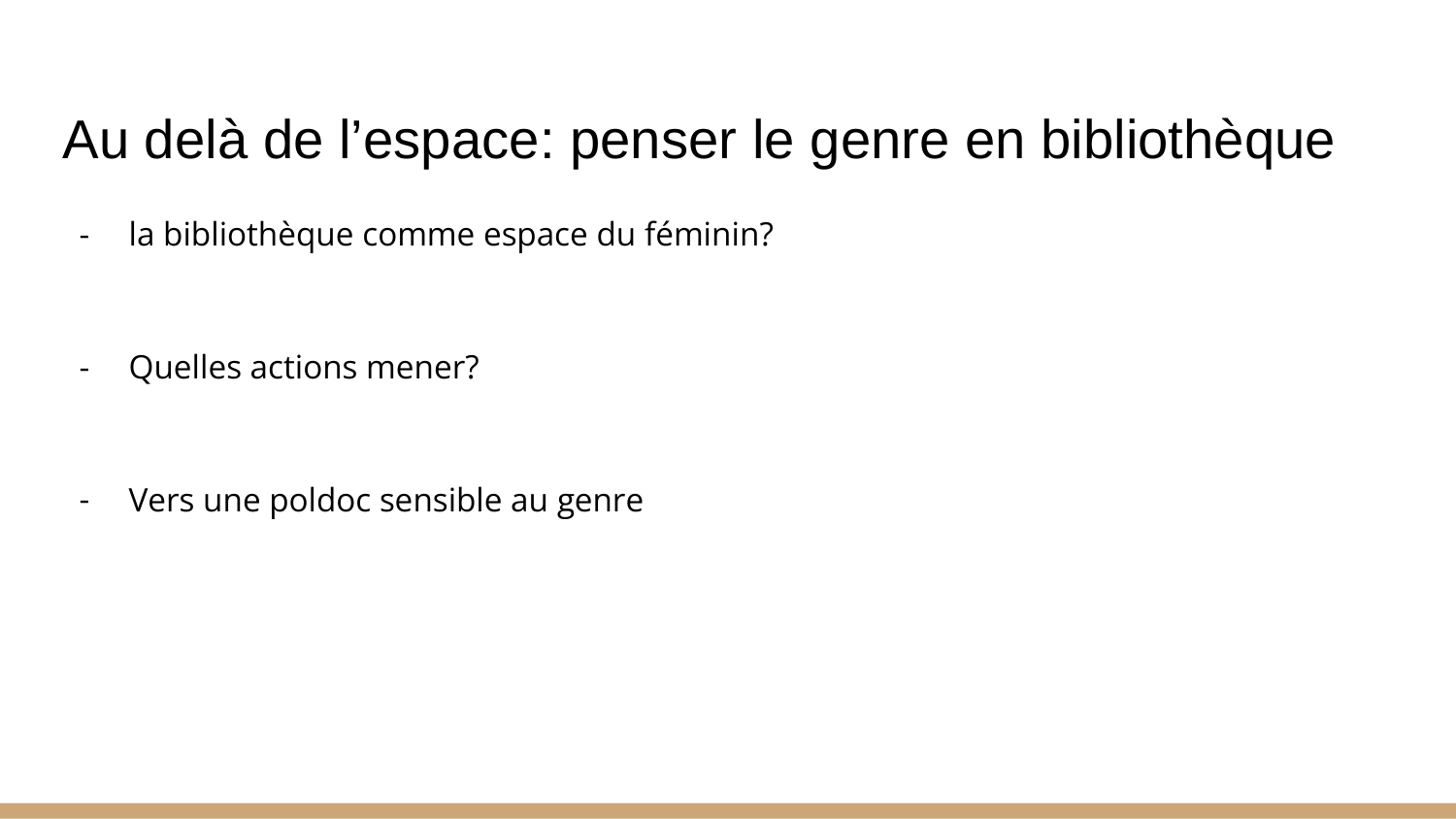

Au delà de l’espace: penser le genre en bibliothèque
la bibliothèque comme espace du féminin?

Quelles actions mener?

Vers une poldoc sensible au genre